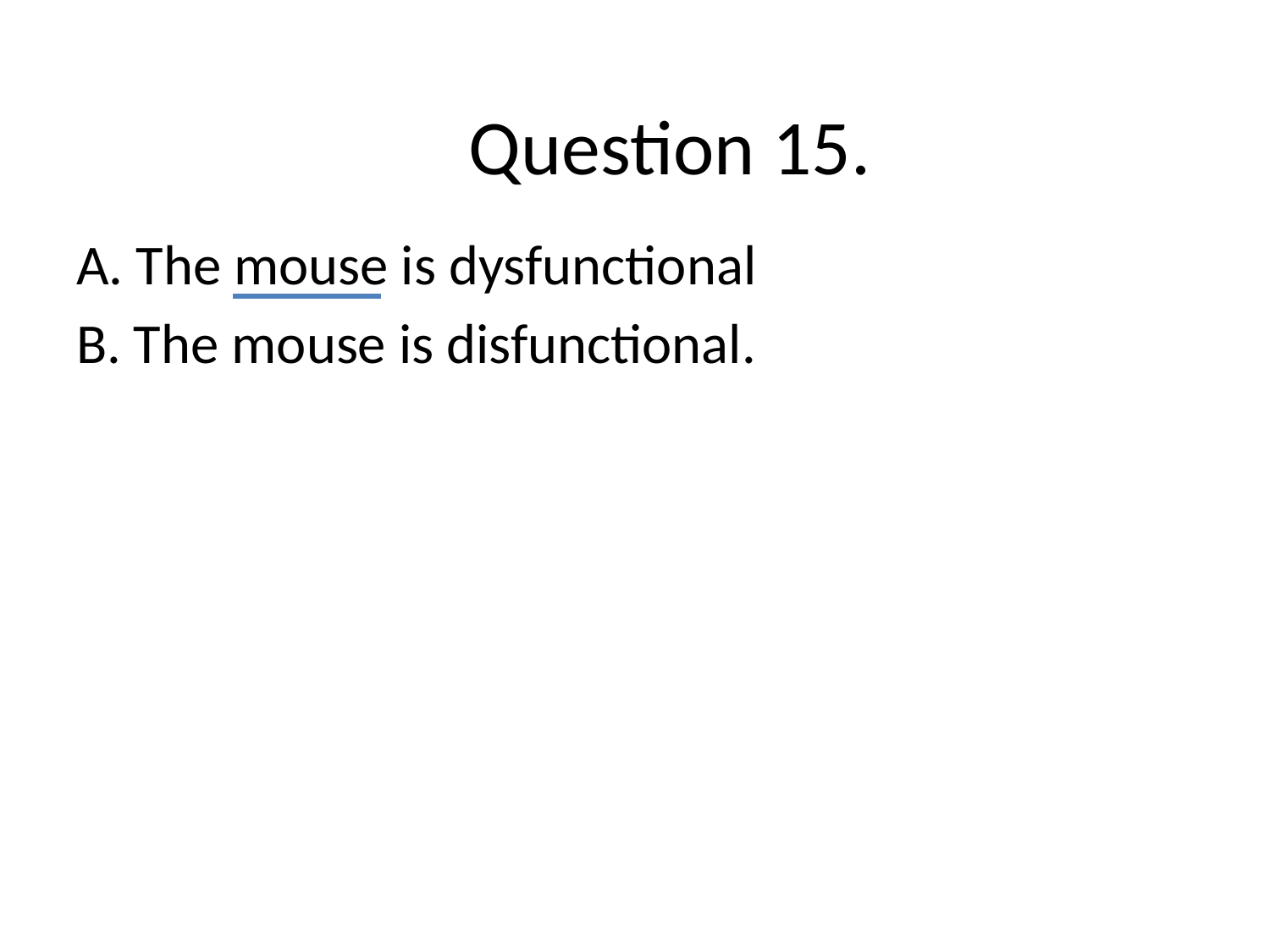

# Question 15.
A. The mouse is dysfunctional
B. The mouse is disfunctional.